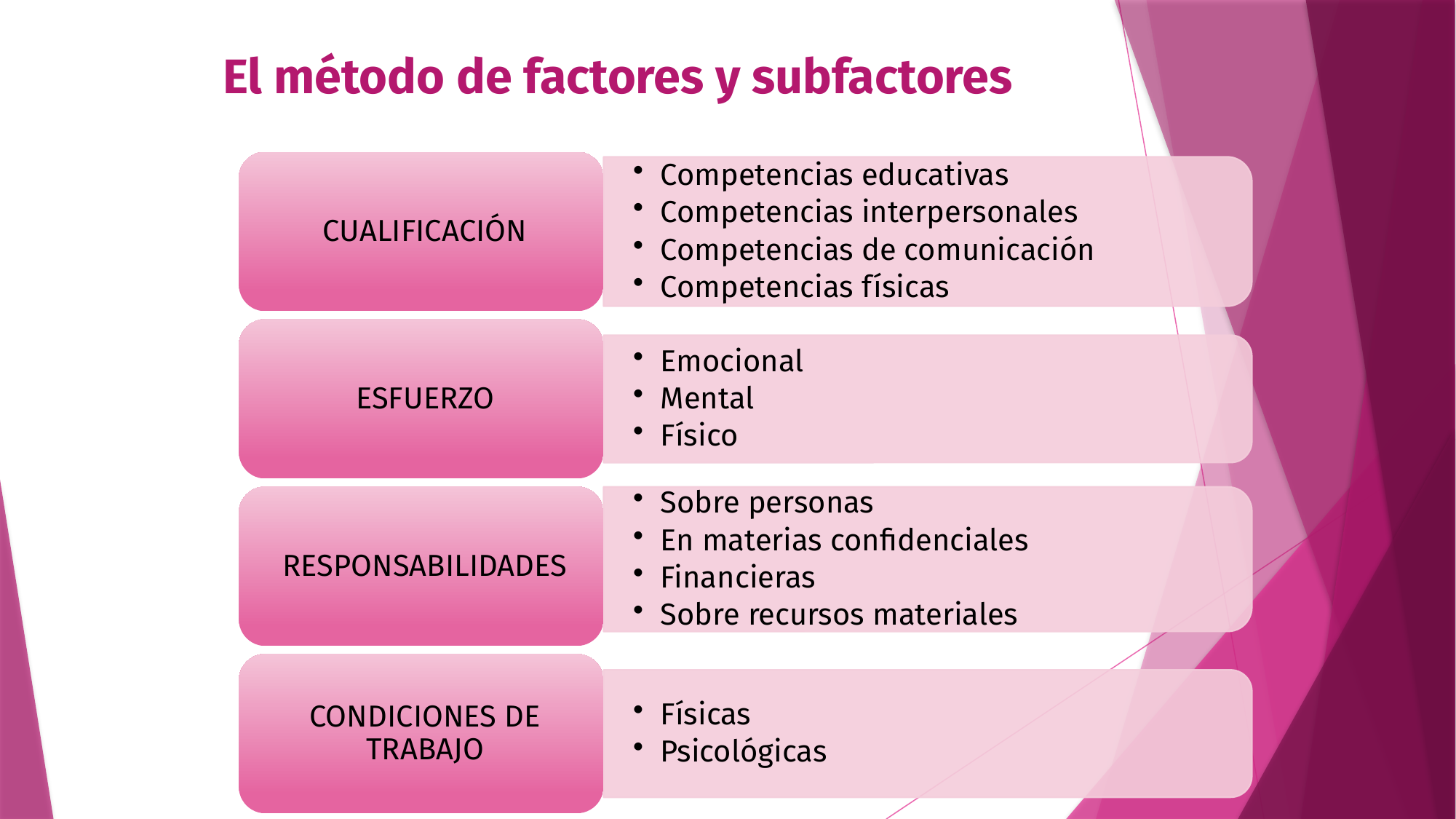

# El método de factores y subfactores
Competencias educativas
Competencias interpersonales
Competencias de comunicación
Competencias físicas
CUALIFICACIÓN
Emocional
Mental
Físico
ESFUERZO
Sobre personas
En materias confidenciales
Financieras
Sobre recursos materiales
RESPONSABILIDADES
Físicas
Psicológicas
CONDICIONES DE TRABAJO